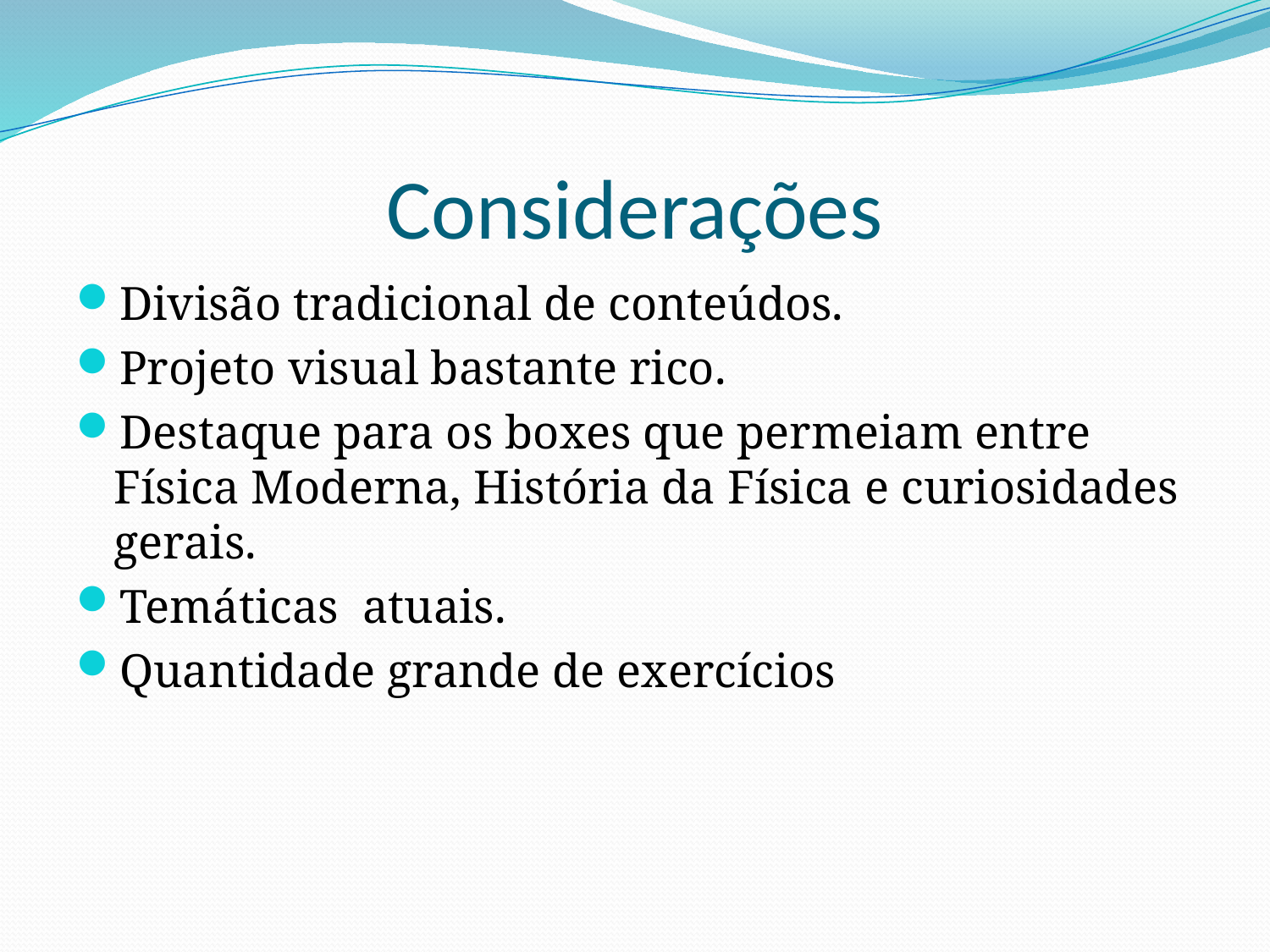

# Considerações
Divisão tradicional de conteúdos.
Projeto visual bastante rico.
Destaque para os boxes que permeiam entre Física Moderna, História da Física e curiosidades gerais.
Temáticas  atuais.
Quantidade grande de exercícios